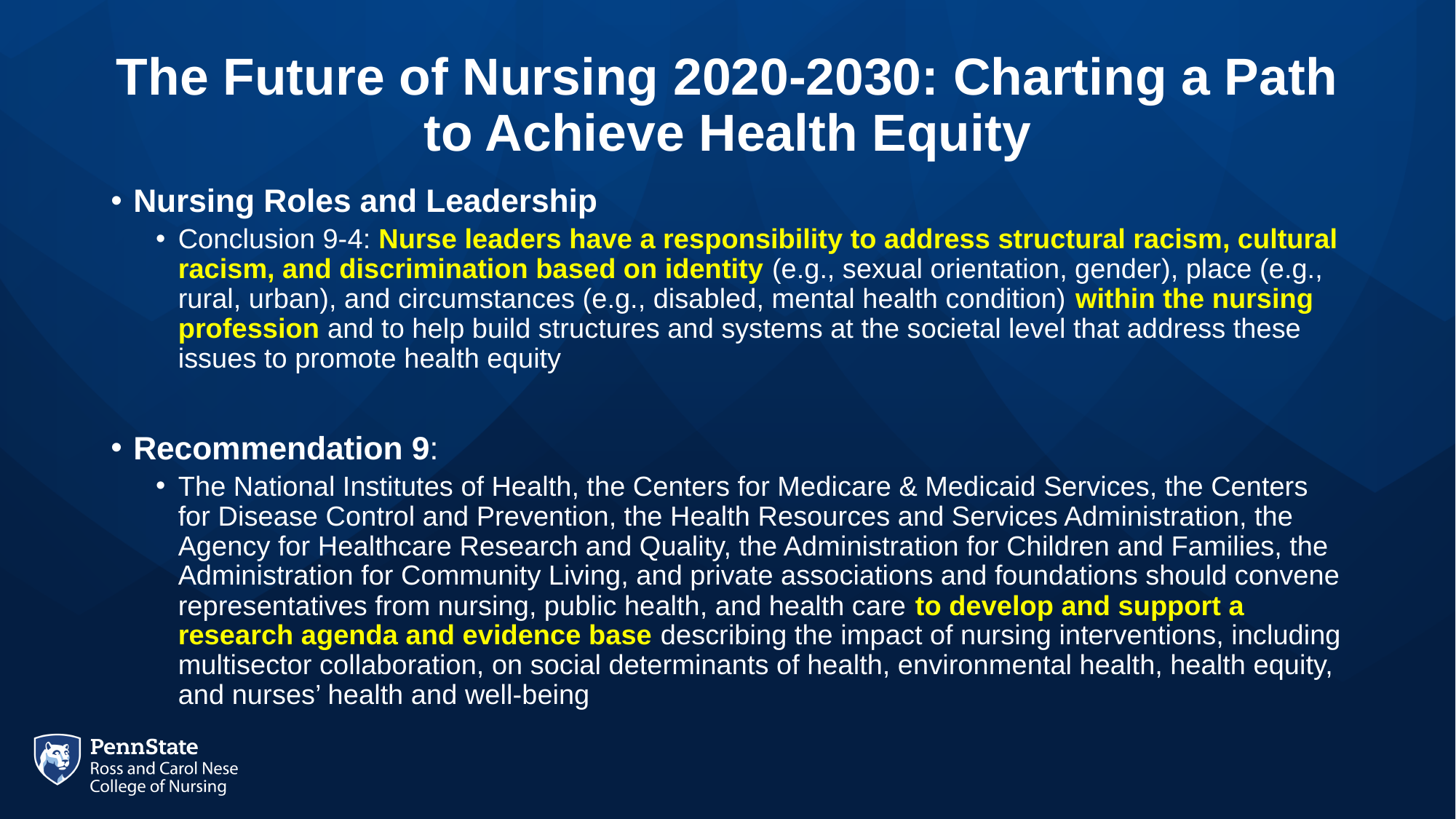

# The Future of Nursing 2020-2030: Charting a Path to Achieve Health Equity
Nursing Roles and Leadership
Conclusion 9-4: Nurse leaders have a responsibility to address structural racism, cultural racism, and discrimination based on identity (e.g., sexual orientation, gender), place (e.g., rural, urban), and circumstances (e.g., disabled, mental health condition) within the nursing profession and to help build structures and systems at the societal level that address these issues to promote health equity

Recommendation 9:
The National Institutes of Health, the Centers for Medicare & Medicaid Services, the Centers for Disease Control and Prevention, the Health Resources and Services Administration, the Agency for Healthcare Research and Quality, the Administration for Children and Families, the Administration for Community Living, and private associations and foundations should convene representatives from nursing, public health, and health care to develop and support a research agenda and evidence base describing the impact of nursing interventions, including multisector collaboration, on social determinants of health, environmental health, health equity, and nurses’ health and well-being